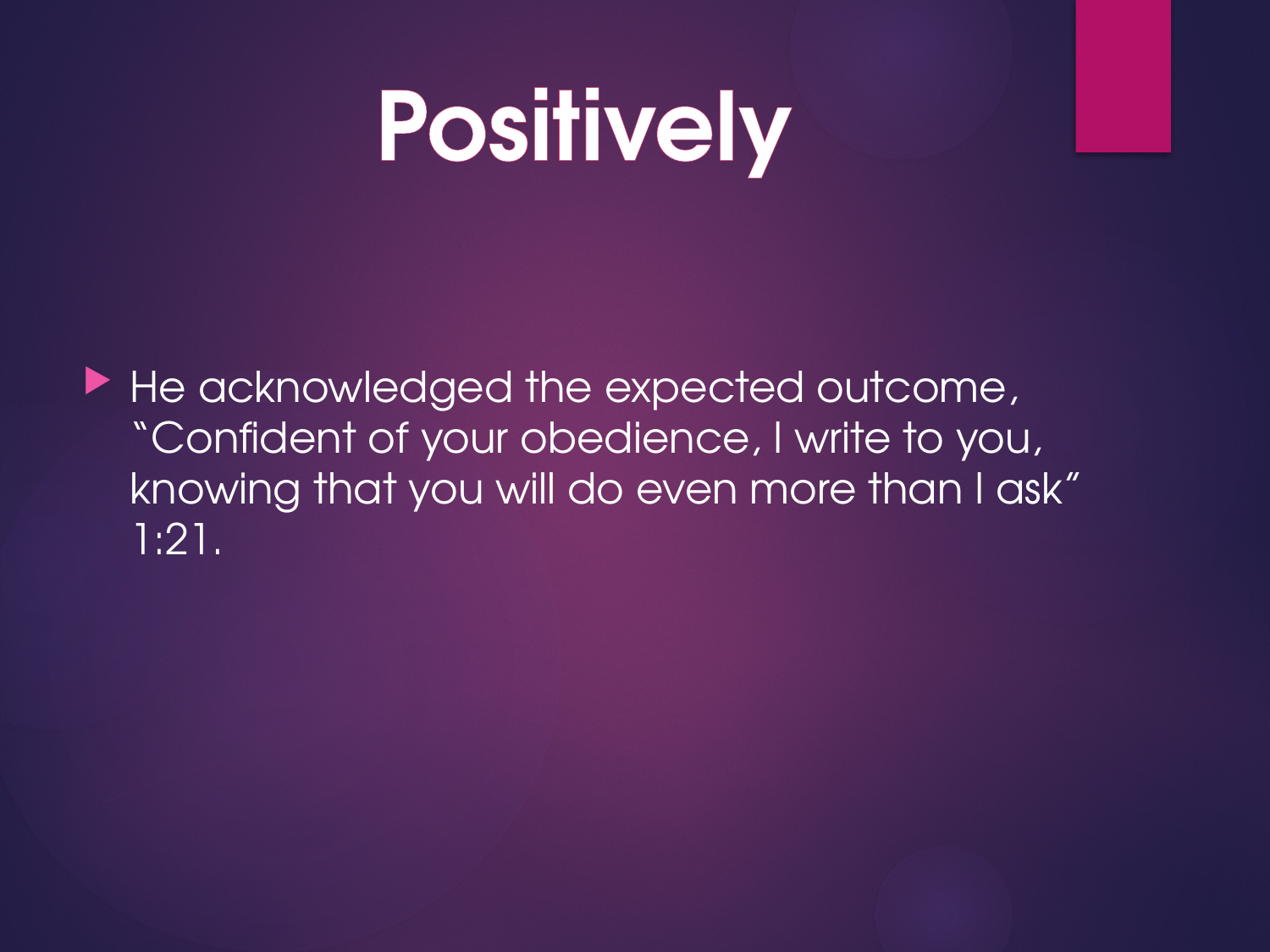

#
Positively

He acknowledged the expected outcome, “Confident of your obedience, I write to you, knowing that you will do even more than I ask” 1:21.